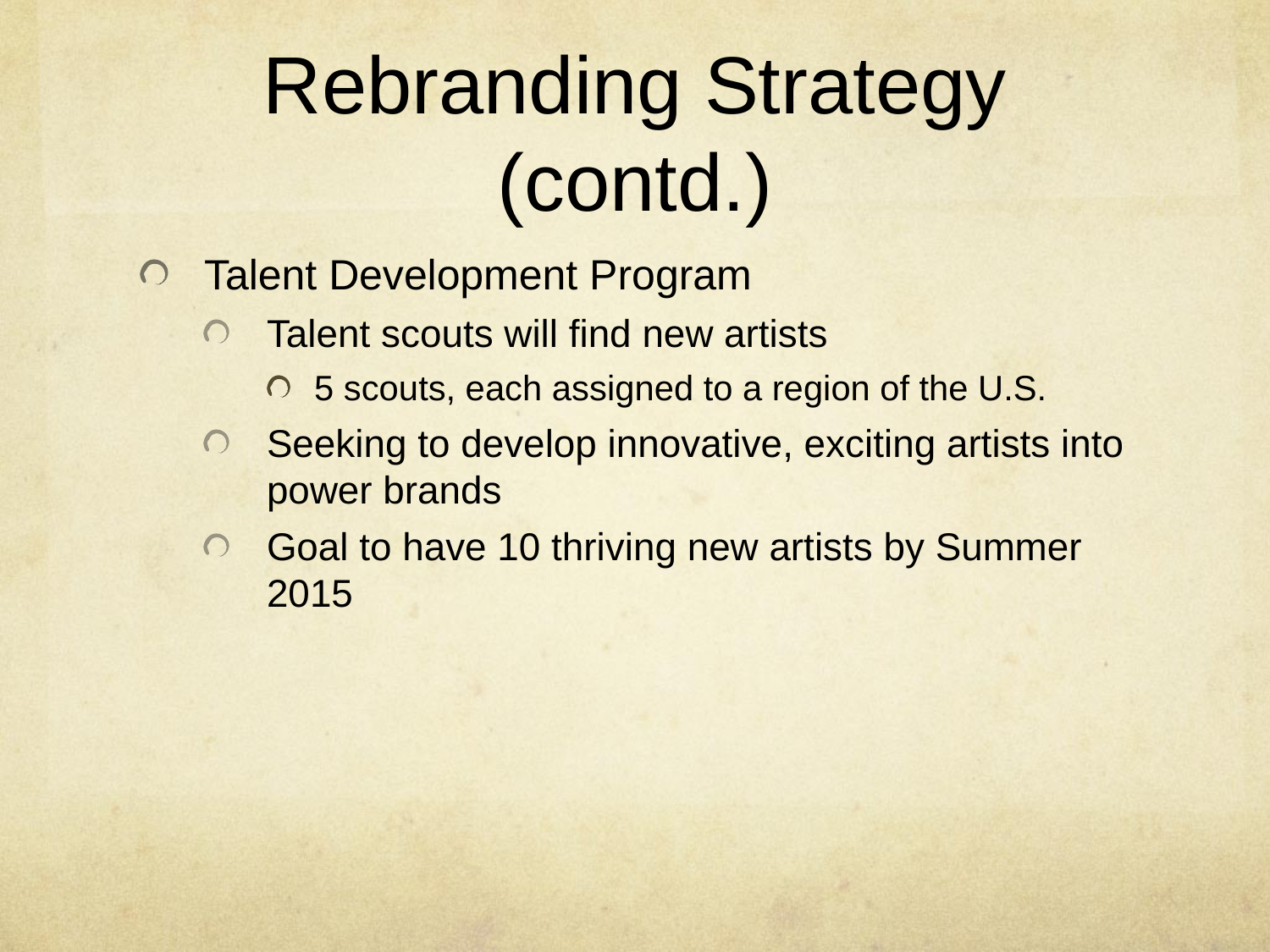

# Rebranding Strategy (contd.)
Talent Development Program
Talent scouts will find new artists
5 scouts, each assigned to a region of the U.S.
Seeking to develop innovative, exciting artists into power brands
Goal to have 10 thriving new artists by Summer 2015